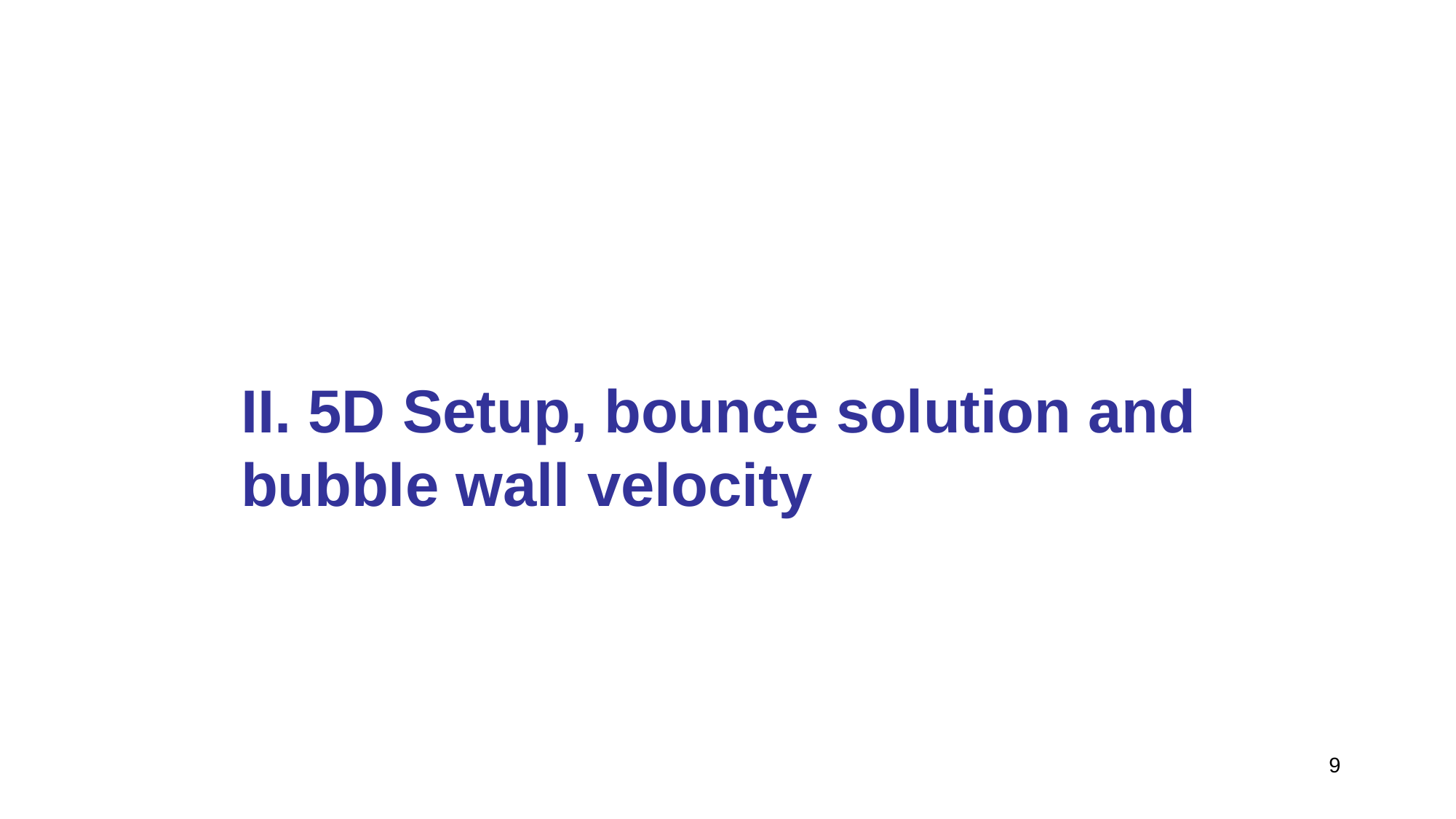

II. 5D Setup, bounce solution and bubble wall velocity
9